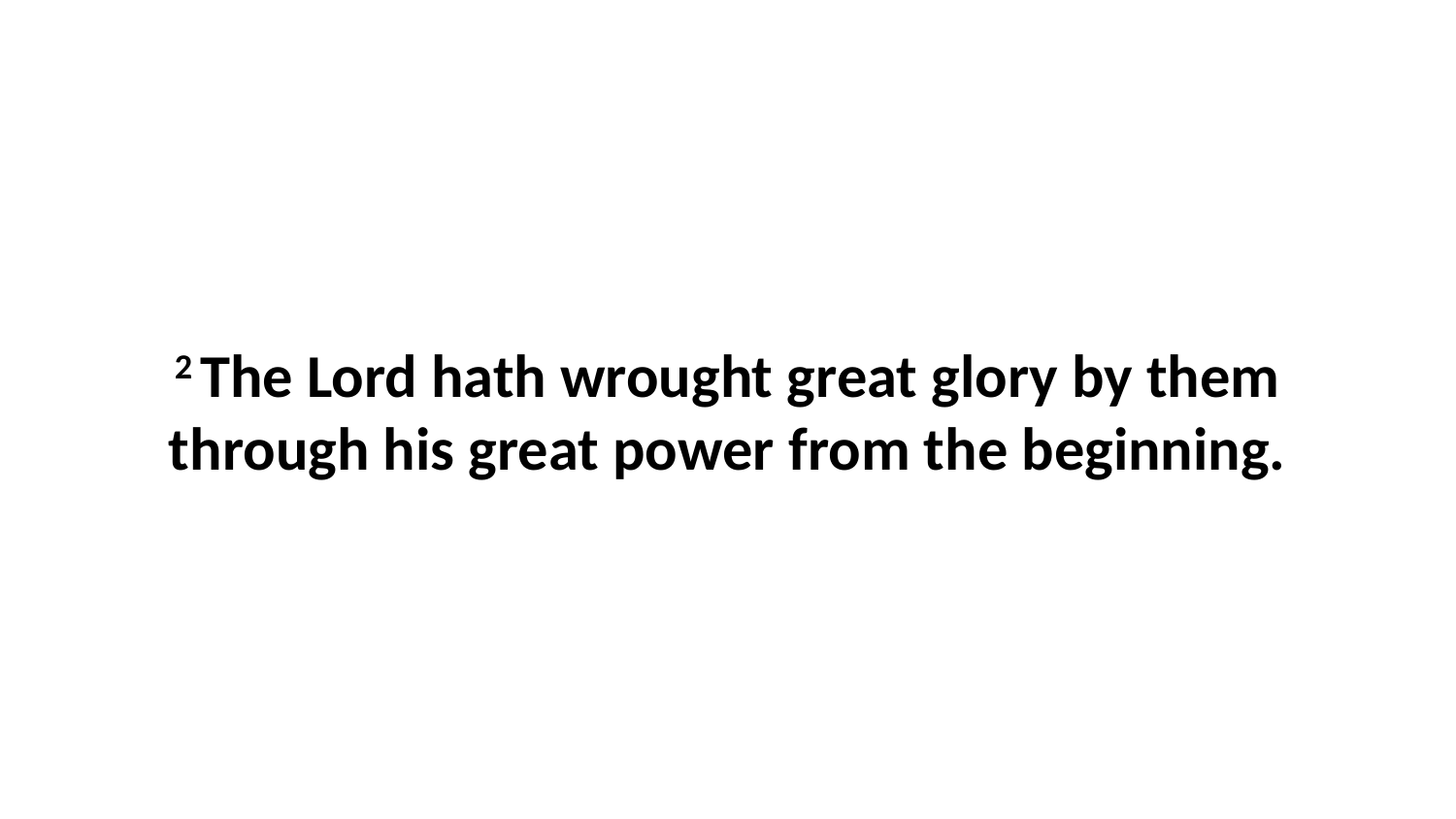

2 The Lord hath wrought great glory by them through his great power from the beginning.